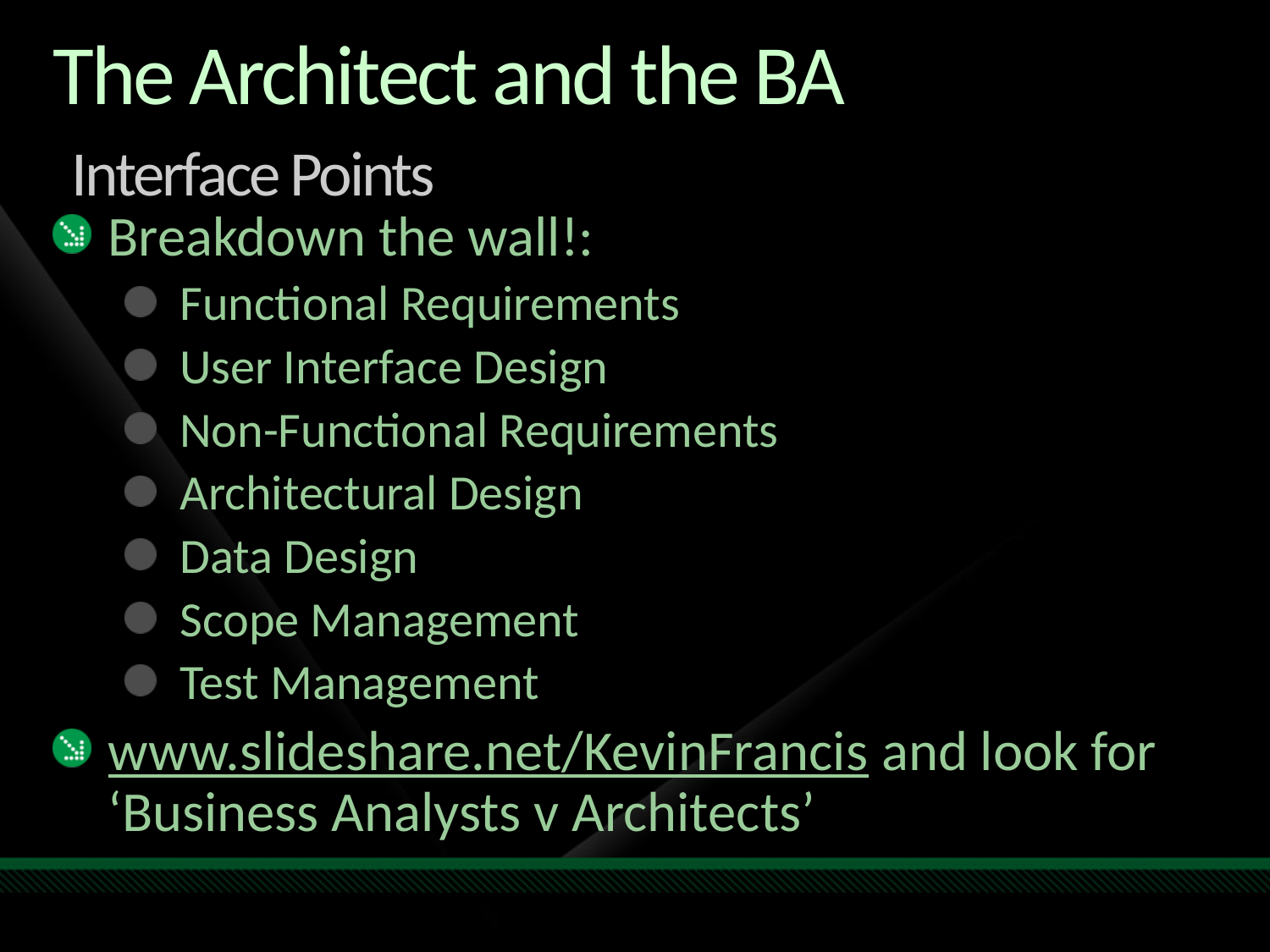

# The Architect and the BA Interface Points
Breakdown the wall!:
Functional Requirements
User Interface Design
Non-Functional Requirements
Architectural Design
Data Design
Scope Management
Test Management
www.slideshare.net/KevinFrancis and look for ‘Business Analysts v Architects’